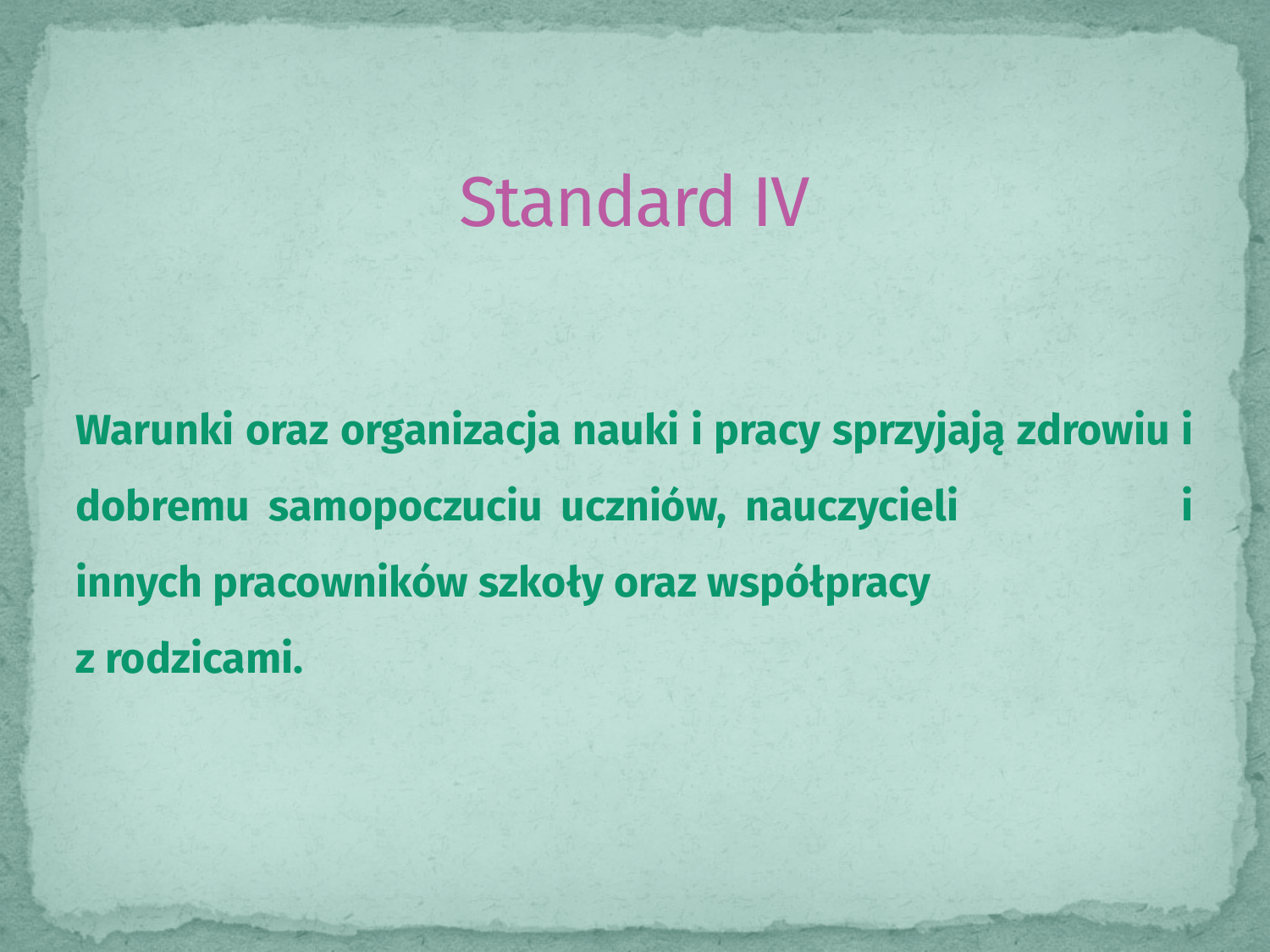

# Standard IV
Warunki oraz organizacja nauki i pracy sprzyjają zdrowiu i dobremu samopoczuciu uczniów, nauczycieli            i innych pracowników szkoły oraz współpracy                          z rodzicami.